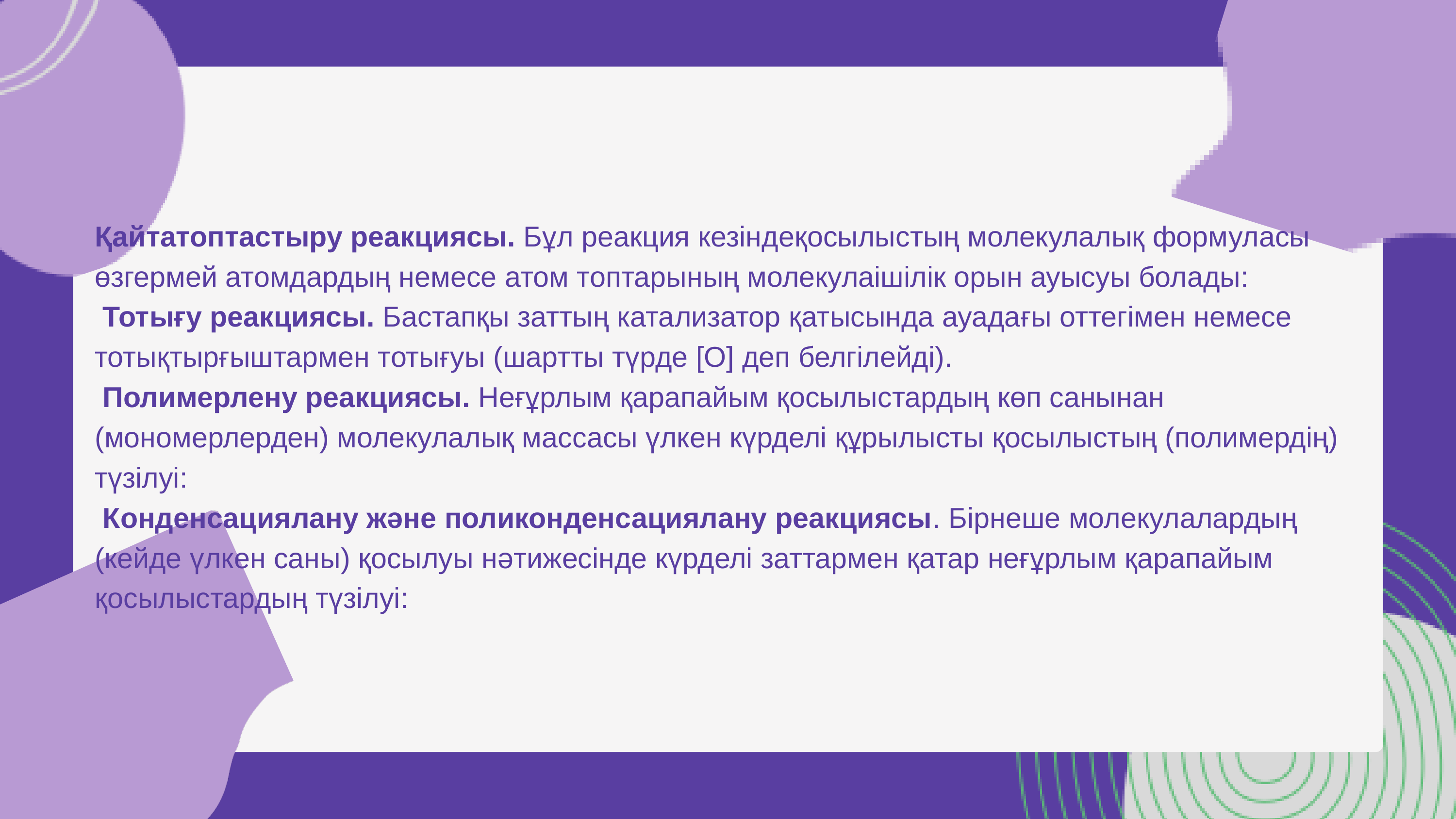

Қайтатоптастыру реакциясы. Бұл реакция кезіндеқосылыстың молекулалық формуласы өзгермей атомдардың немесе атом топтарының молекулаішілік орын ауысуы болады:
 Тотығу реакциясы. Бастапқы заттың катализатор қатысында ауадағы оттегімен немесе тотықтырғыштармен тотығуы (шартты түрде [О] деп белгілейді).
 Полимерлену реакциясы. Неғұрлым қарапайым қосылыстардың көп санынан (мономерлерден) молекулалық массасы үлкен күрделі құрылысты қосылыстың (полимердің) түзілуі:
 Конденсациялану және поликонденсациялану реакциясы. Бірнеше молекулалардың (кейде үлкен саны) қосылуы нәтижесінде күрделі заттармен қатар неғұрлым қарапайым қосылыстардың түзілуі: